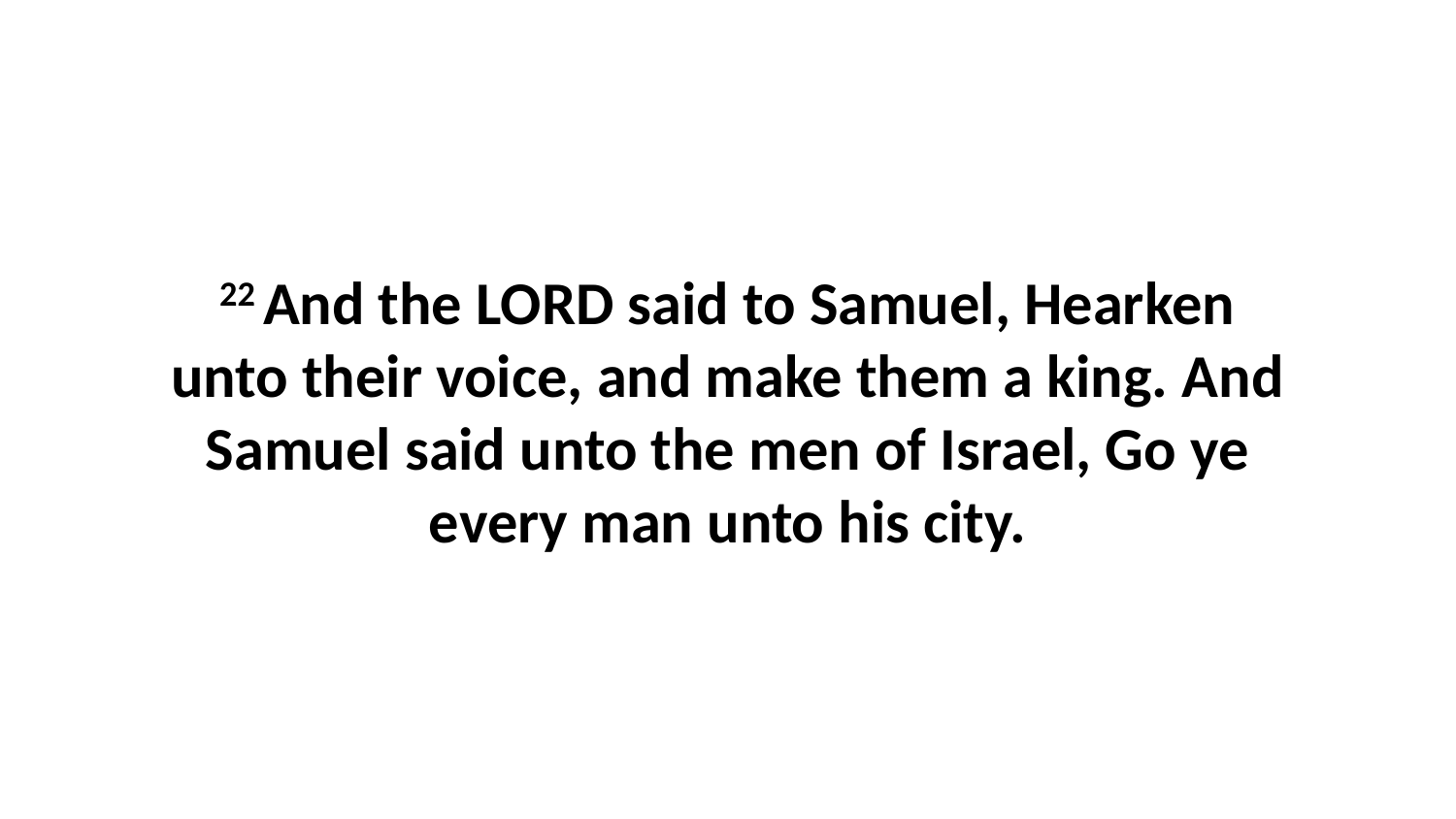

22 And the LORD said to Samuel, Hearken unto their voice, and make them a king. And Samuel said unto the men of Israel, Go ye every man unto his city.